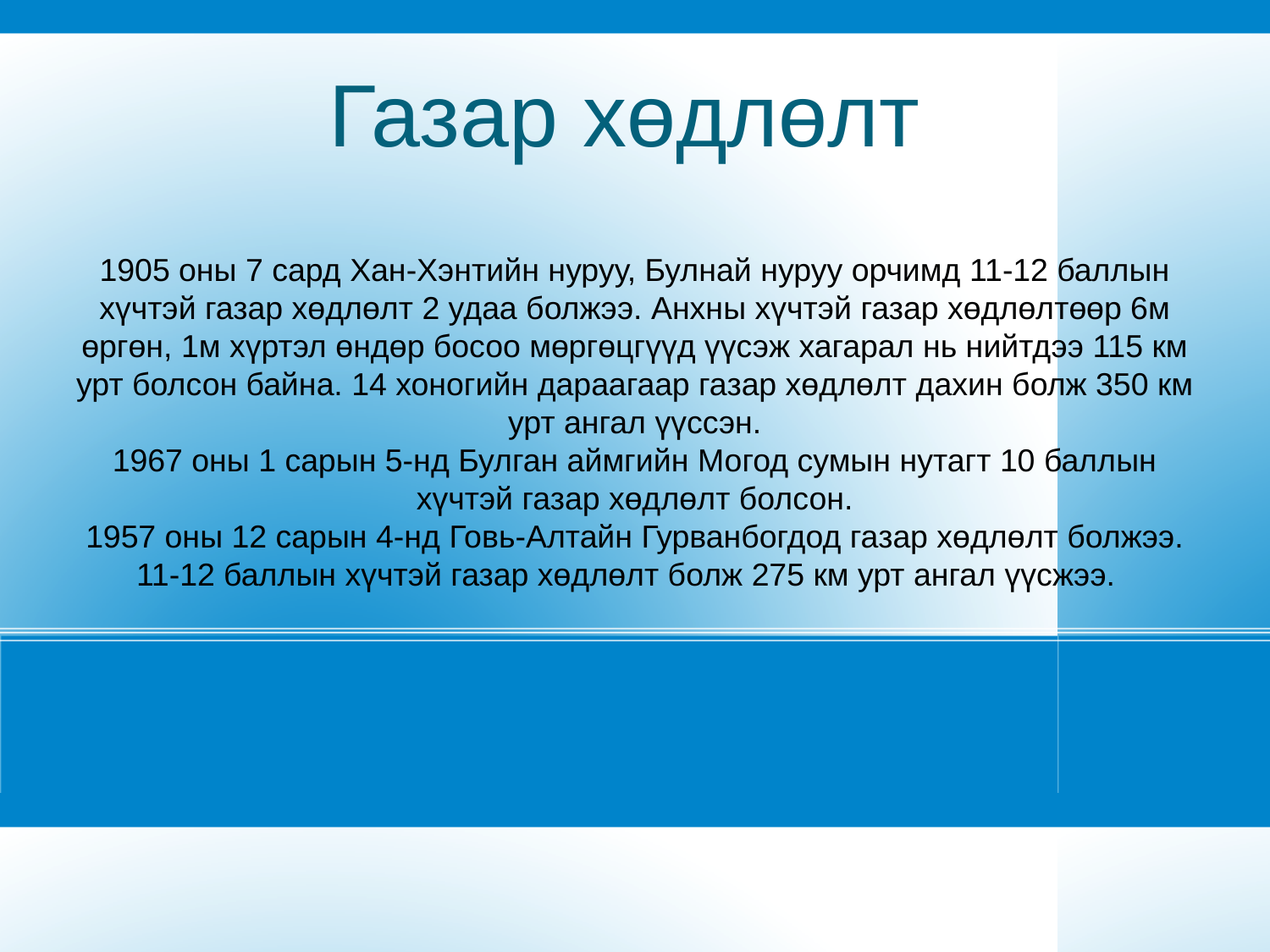

Газар хөдлөлт
1905 оны 7 сард Хан-Хэнтийн нуруу, Булнай нуруу орчимд 11-12 баллын хүчтэй газар хөдлөлт 2 удаа болжээ. Анхны хүчтэй газар хөдлөлтөөр 6м өргөн, 1м хүртэл өндөр босоо мөргөцгүүд үүсэж хагарал нь нийтдээ 115 км урт болсон байна. 14 хоногийн дараагаар газар хөдлөлт дахин болж 350 км урт ангал үүссэн.
1967 оны 1 сарын 5-нд Булган аймгийн Могод сумын нутагт 10 баллын хүчтэй газар хөдлөлт болсон.
1957 оны 12 сарын 4-нд Говь-Алтайн Гурванбогдод газар хөдлөлт болжээ. 11-12 баллын хүчтэй газар хөдлөлт болж 275 км урт ангал үүсжээ.